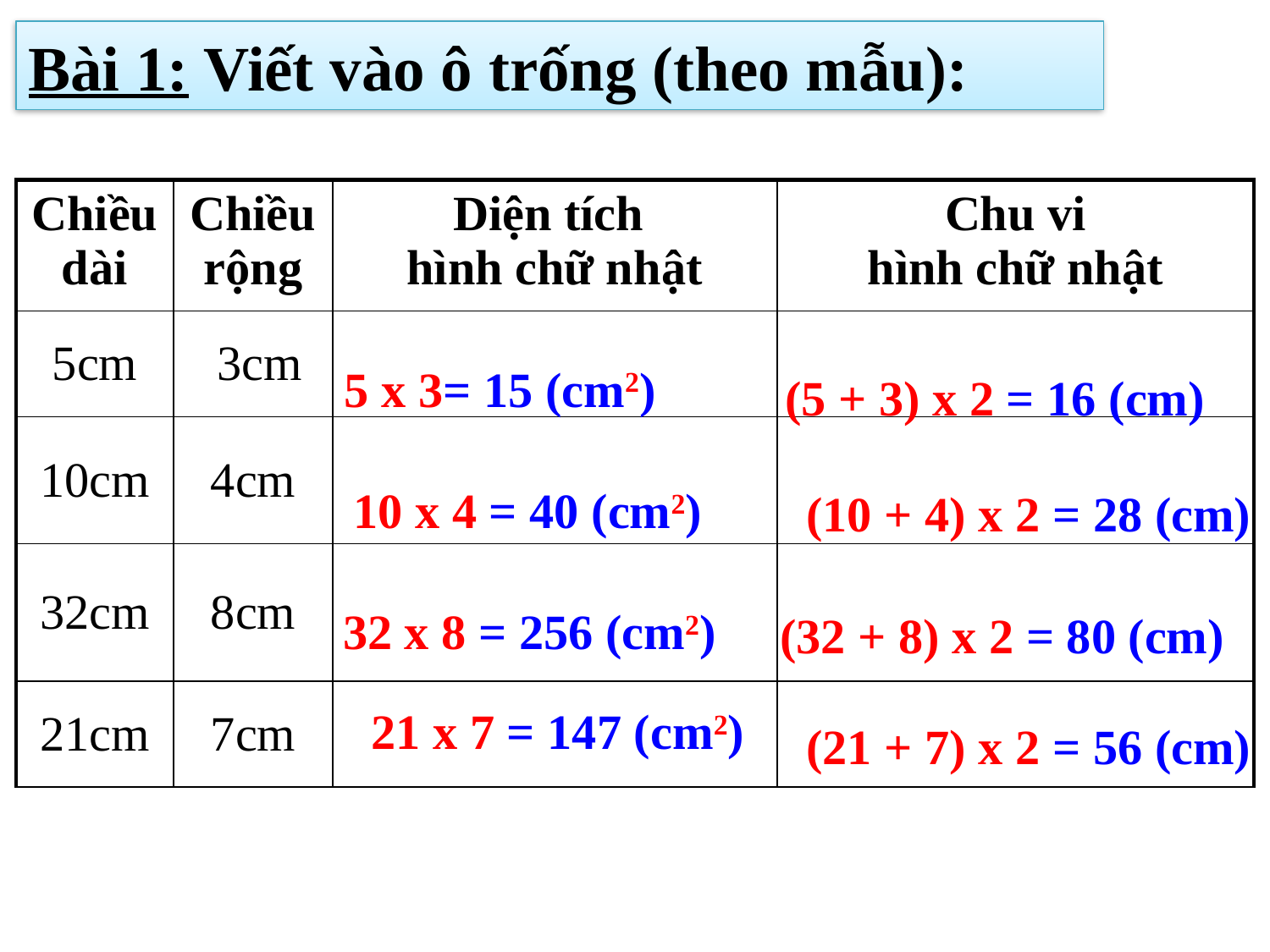

Bài 1: Viết vào ô trống (theo mẫu):
| Chiều dài | Chiều rộng | Diện tích hình chữ nhật | Chu vi hình chữ nhật |
| --- | --- | --- | --- |
| 5cm | 3cm |  |  |
| 10cm | 4cm |  |  |
| 32cm | 8cm |  |  |
| 21cm | 7cm |  |  |
 5 x 3= 15 (cm2)
(5 + 3) x 2 = 16 (cm)
10 x 4 = 40 (cm2)
(10 + 4) x 2 = 28 (cm)
32 x 8 = 256 (cm2)
(32 + 8) x 2 = 80 (cm)
21 x 7 = 147 (cm2)
(21 + 7) x 2 = 56 (cm)